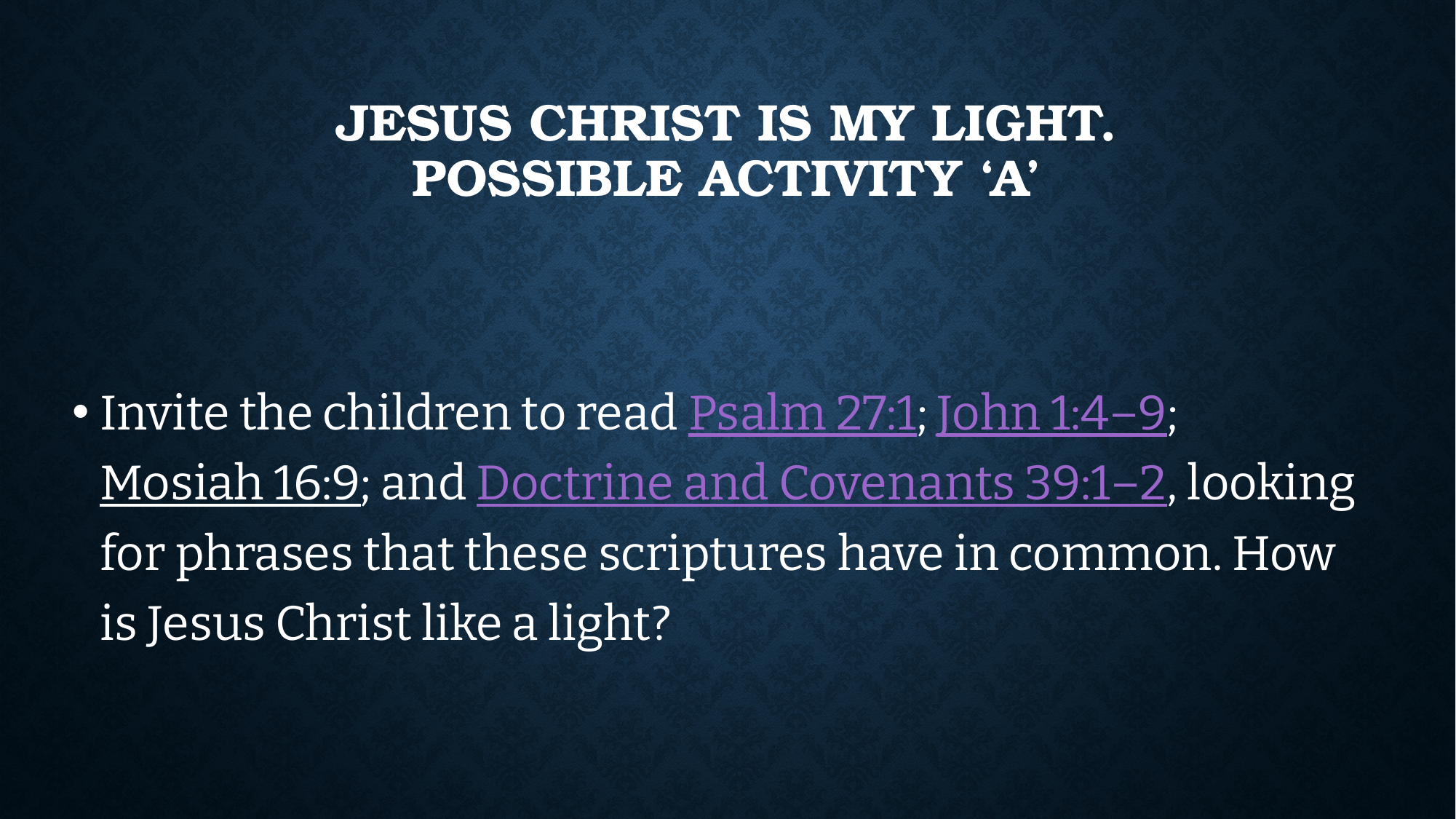

# Jesus Christ is my light. Possible Activity ‘A’
Invite the children to read Psalm 27:1; John 1:4–9; Mosiah 16:9; and Doctrine and Covenants 39:1–2, looking for phrases that these scriptures have in common. How is Jesus Christ like a light?